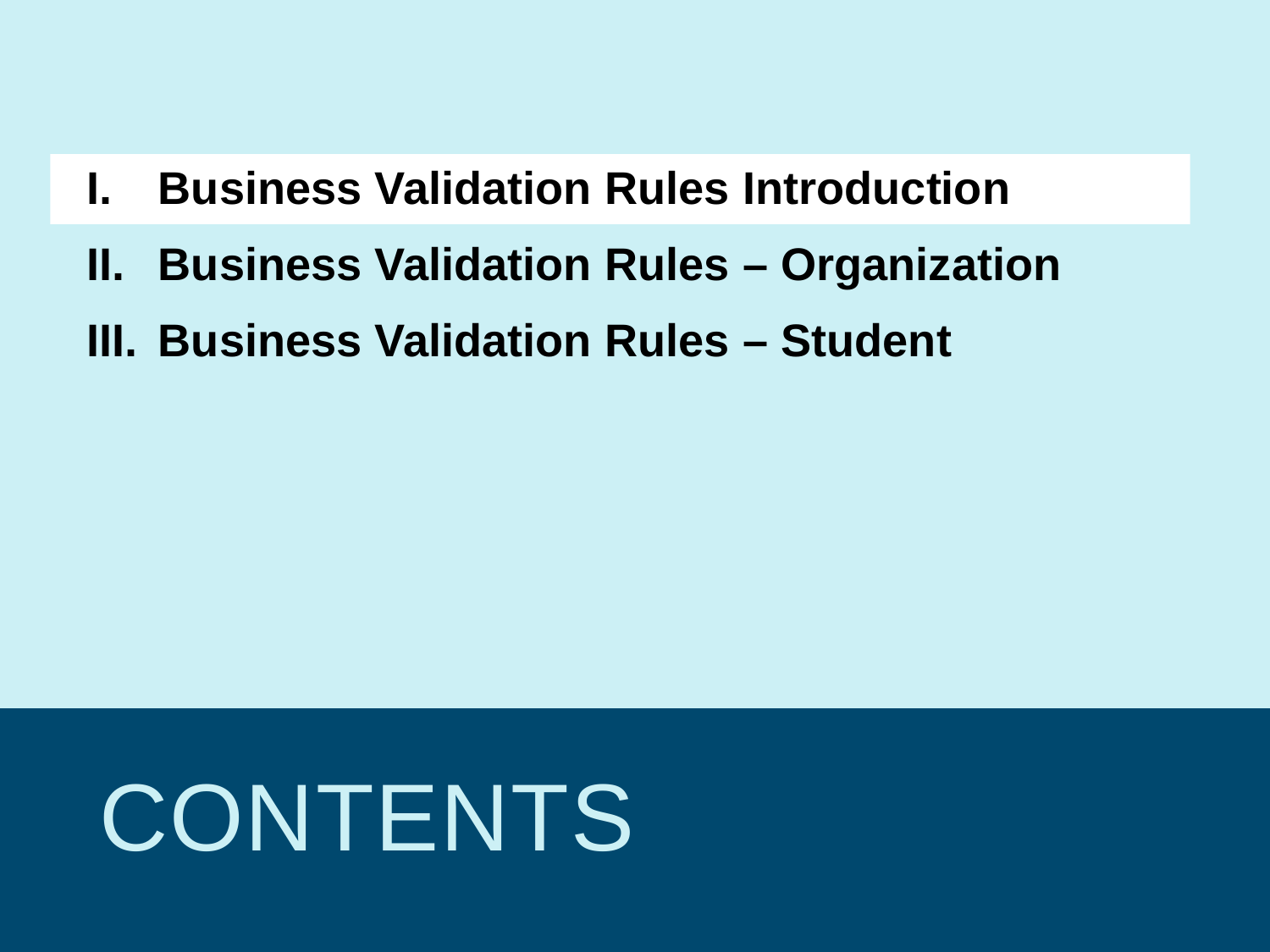

Business Validation Rules Introduction
Business Validation Rules – Organization
Business Validation Rules – Student

# CONTENTS
2